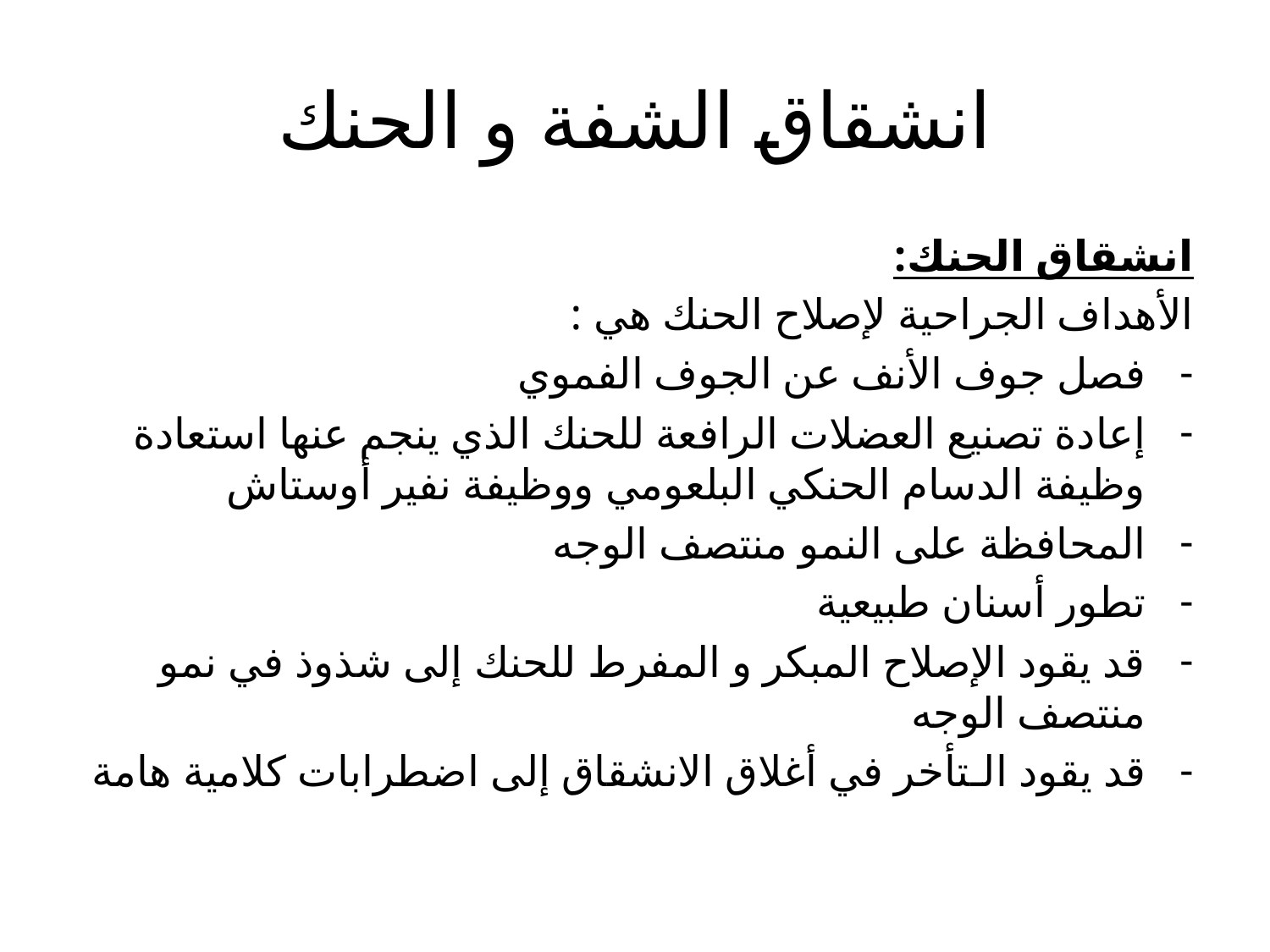

# انشقاق الشفة و الحنك
انشقاق الحنك:
الأهداف الجراحية لإصلاح الحنك هي :
فصل جوف الأنف عن الجوف الفموي
إعادة تصنيع العضلات الرافعة للحنك الذي ينجم عنها استعادة وظيفة الدسام الحنكي البلعومي ووظيفة نفير أوستاش
المحافظة على النمو منتصف الوجه
تطور أسنان طبيعية
قد يقود الإصلاح المبكر و المفرط للحنك إلى شذوذ في نمو منتصف الوجه
قد يقود الـتأخر في أغلاق الانشقاق إلى اضطرابات كلامية هامة